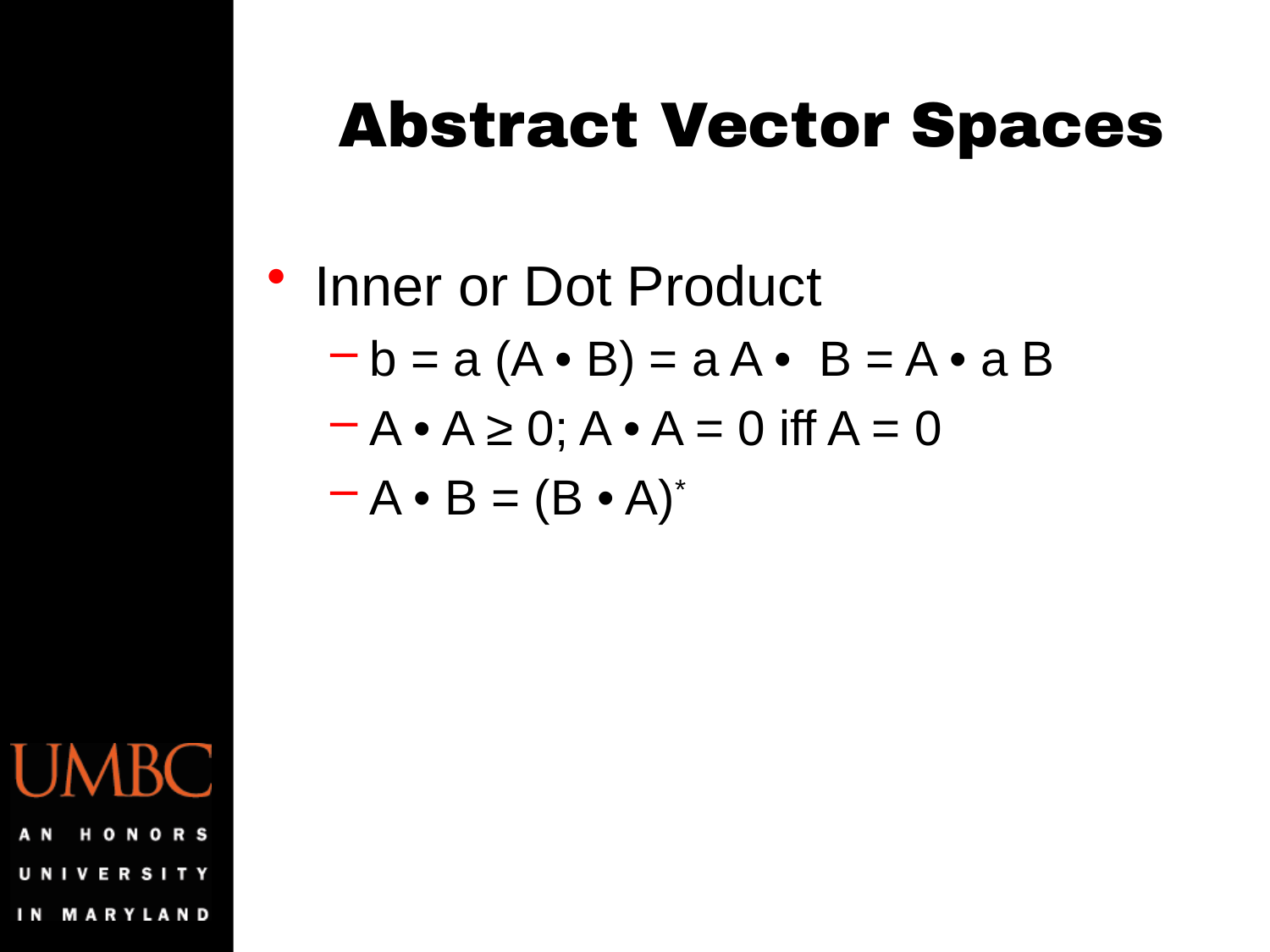

# Abstract Vector Spaces

Inner or Dot Product
b = a (A • B) = a A •  B = A • a B
A • A ≥ 0; A • A = 0 iff A = 0
A • B = (B • A)*